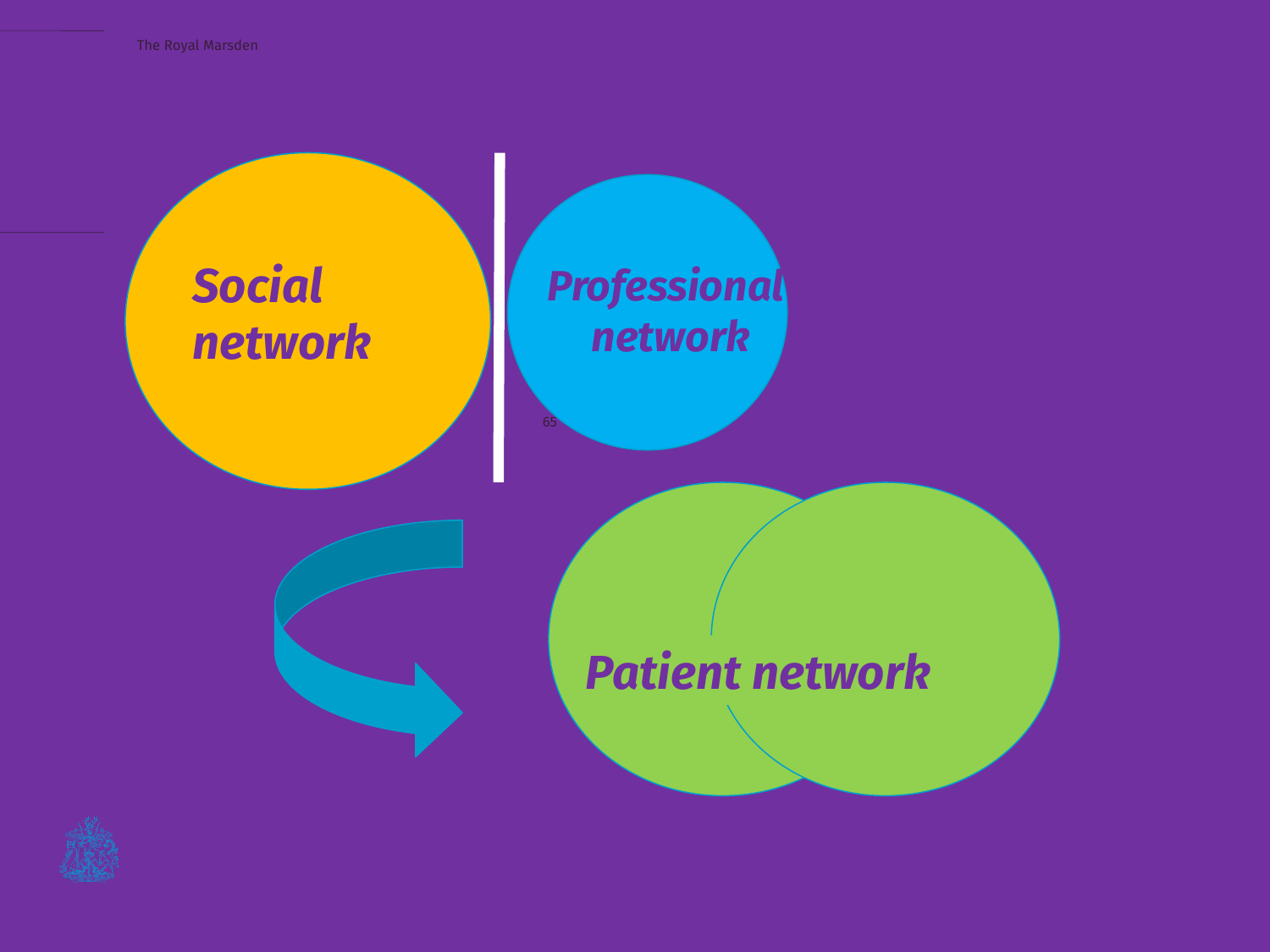

Social
network
Professional
 network
65

Patient network